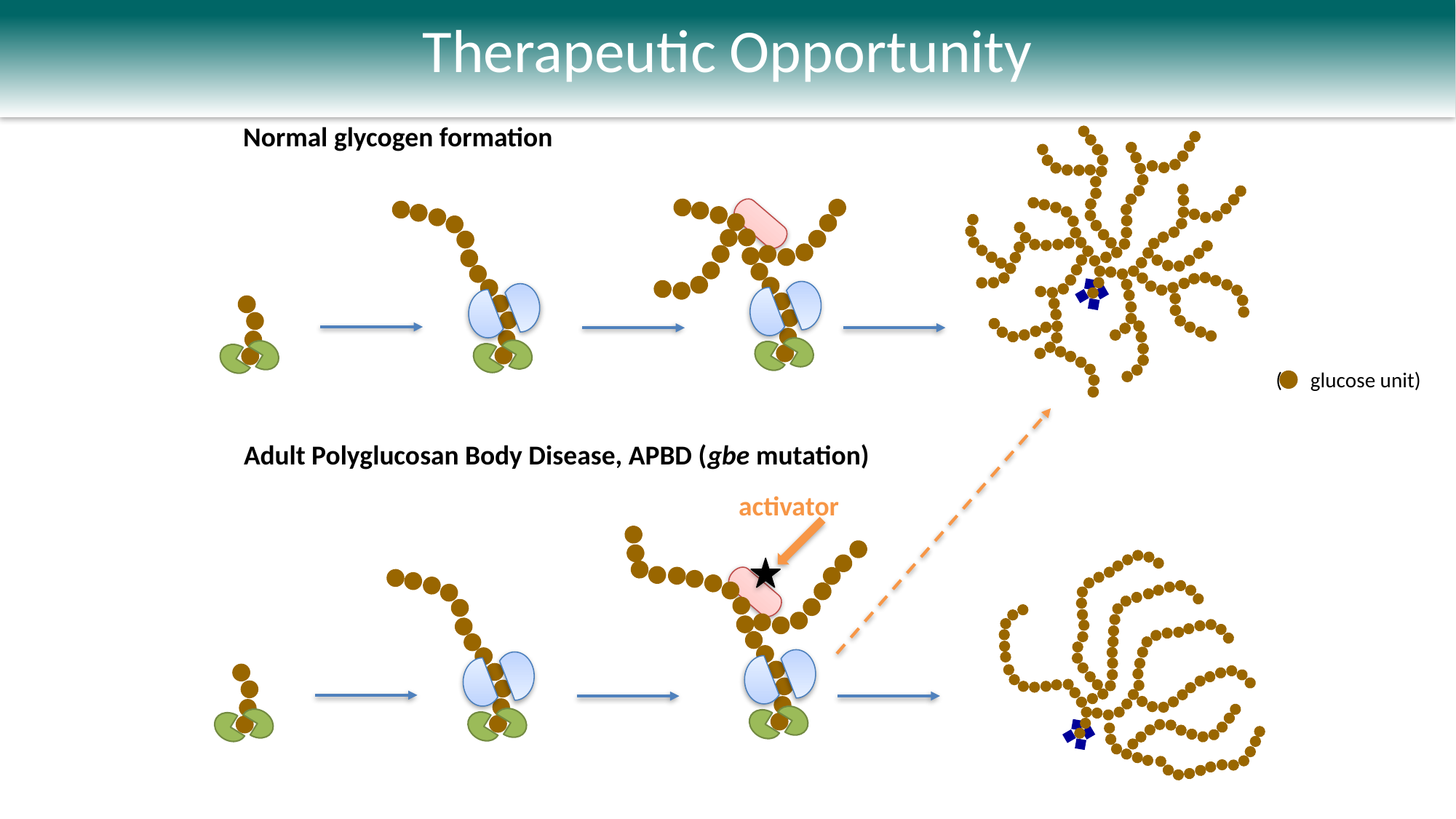

# Therapeutic Opportunity
Normal glycogen formation

(      glucose unit)

Adult Polyglucosan Body Disease, APBD (gbe mutation)

activator